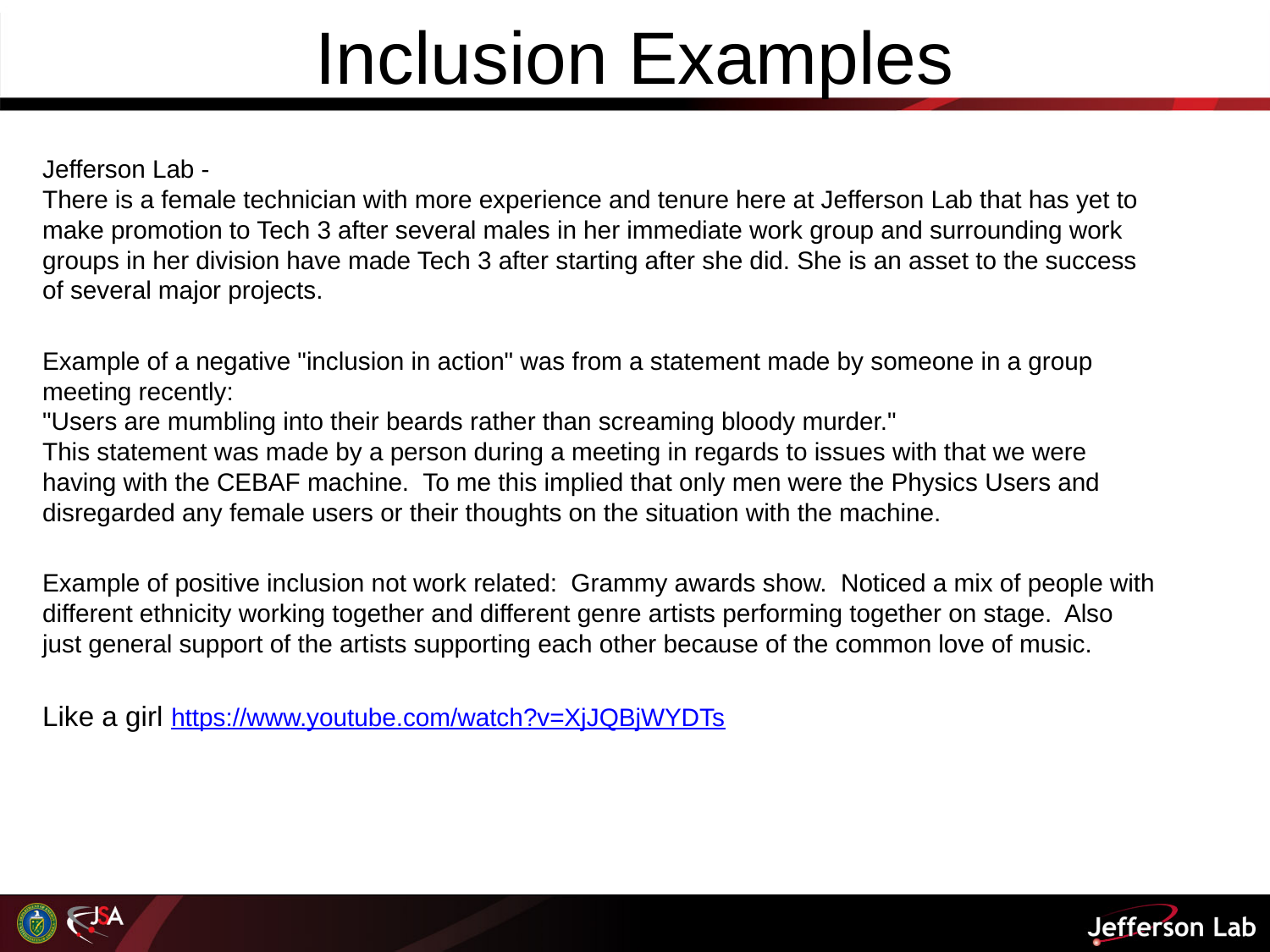

# Inclusion Examples
Jefferson Lab -
There is a female technician with more experience and tenure here at Jefferson Lab that has yet to make promotion to Tech 3 after several males in her immediate work group and surrounding work groups in her division have made Tech 3 after starting after she did. She is an asset to the success of several major projects.

Example of a negative "inclusion in action" was from a statement made by someone in a group meeting recently:
"Users are mumbling into their beards rather than screaming bloody murder." 
This statement was made by a person during a meeting in regards to issues with that we were having with the CEBAF machine.  To me this implied that only men were the Physics Users and disregarded any female users or their thoughts on the situation with the machine.

Example of positive inclusion not work related:  Grammy awards show.  Noticed a mix of people with different ethnicity working together and different genre artists performing together on stage.  Also just general support of the artists supporting each other because of the common love of music.

Like a girl https://www.youtube.com/watch?v=XjJQBjWYDTs